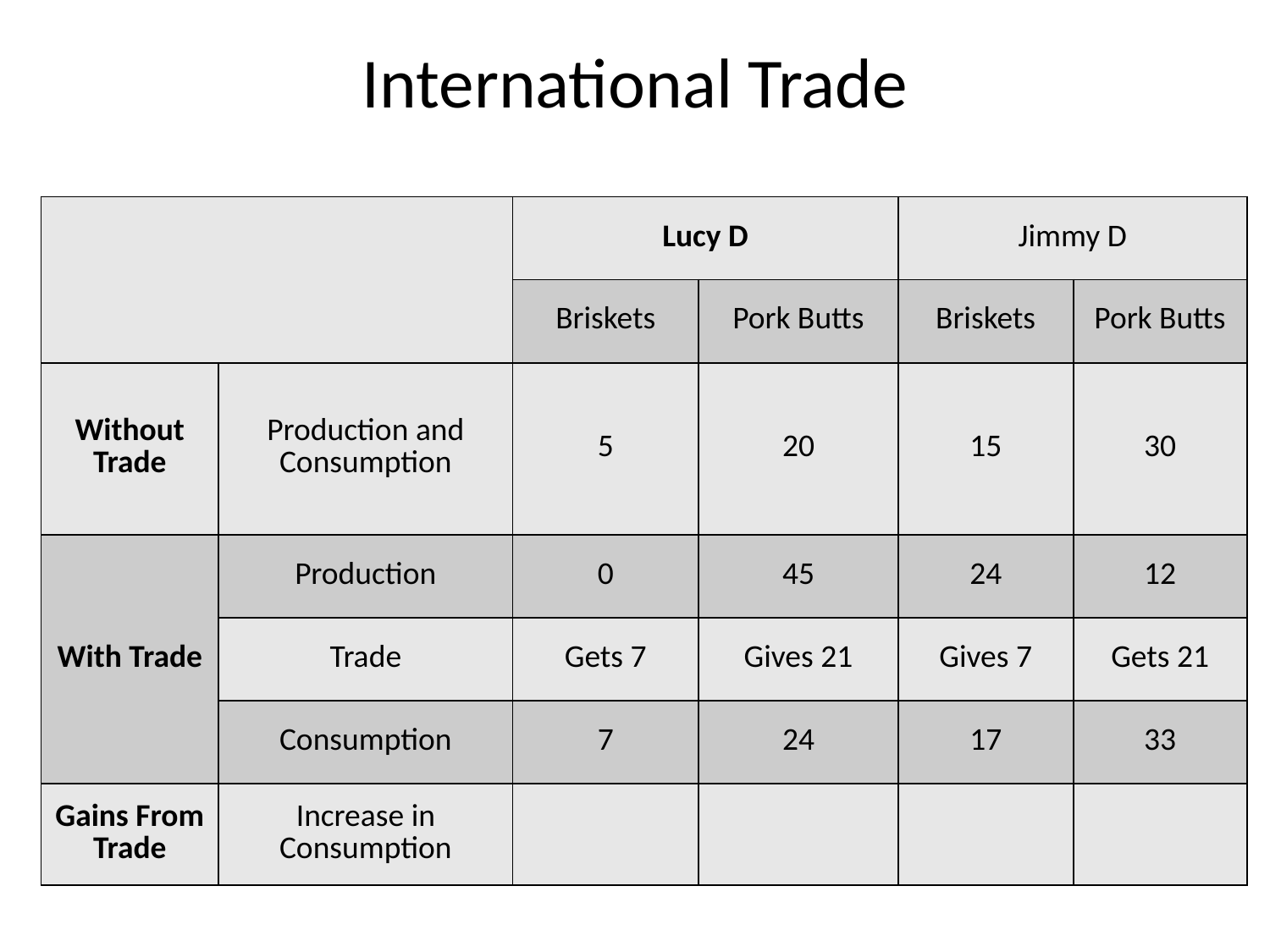

# International Trade
|  |  | Lucy D |  | Jimmy D |  |
| --- | --- | --- | --- | --- | --- |
|  |  | Briskets | Pork Butts | Briskets | Pork Butts |
| Without Trade | Production and Consumption | 5 | 20 | 15 | 30 |
| With Trade | Production | 0 | 45 | 24 | 12 |
|  | Trade | Gets 7 | Gives 21 | Gives 7 | Gets 21 |
|  | Consumption | 7 | 24 | 17 | 33 |
| Gains From Trade | Increase in Consumption |  |  |  |  |